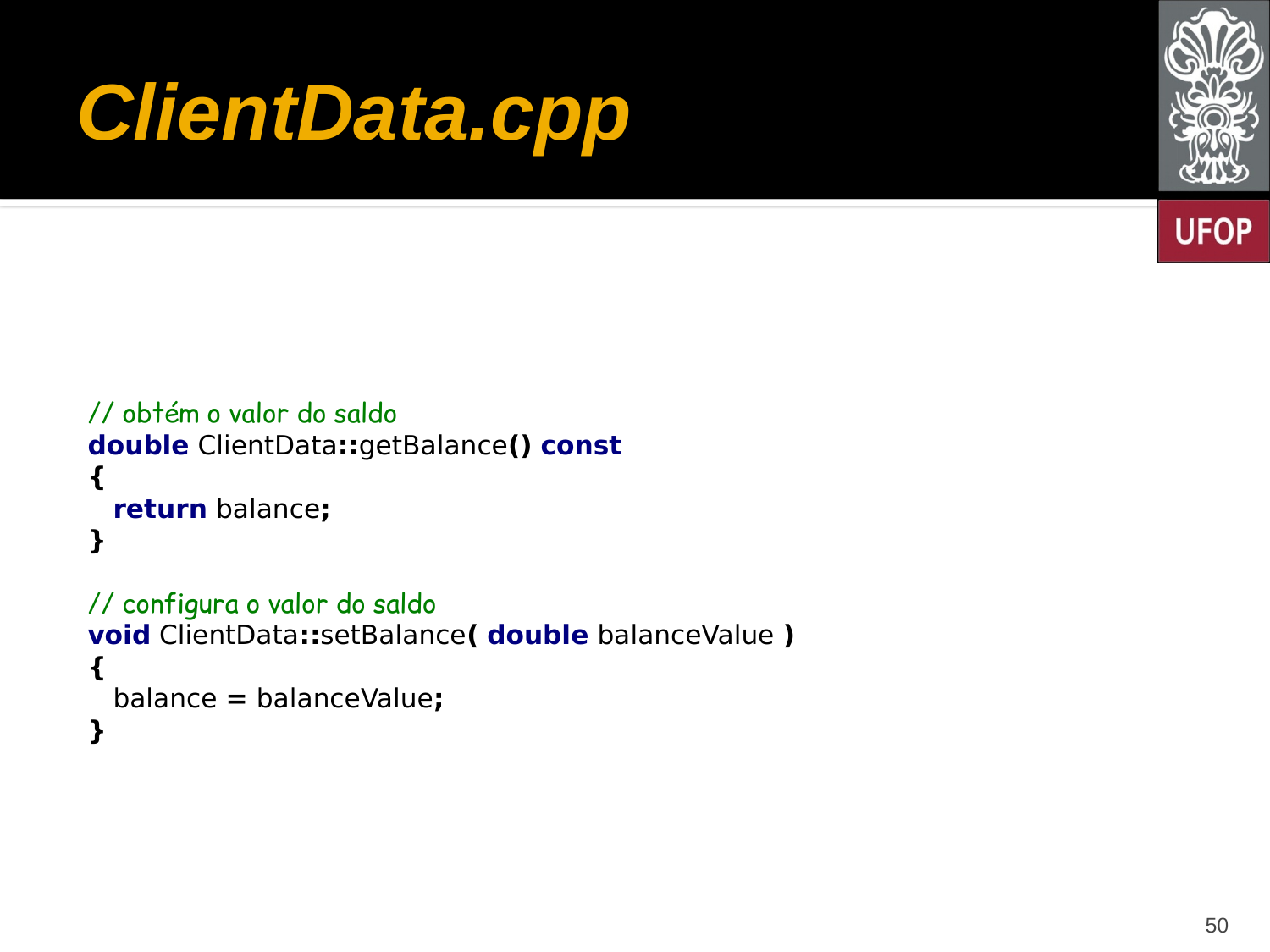

# ClientData.cpp
// obtém o valor do saldo
double ClientData::getBalance() const
{
   return balance;
}

// configura o valor do saldo
void ClientData::setBalance( double balanceValue )
{
   balance = balanceValue;
}
50